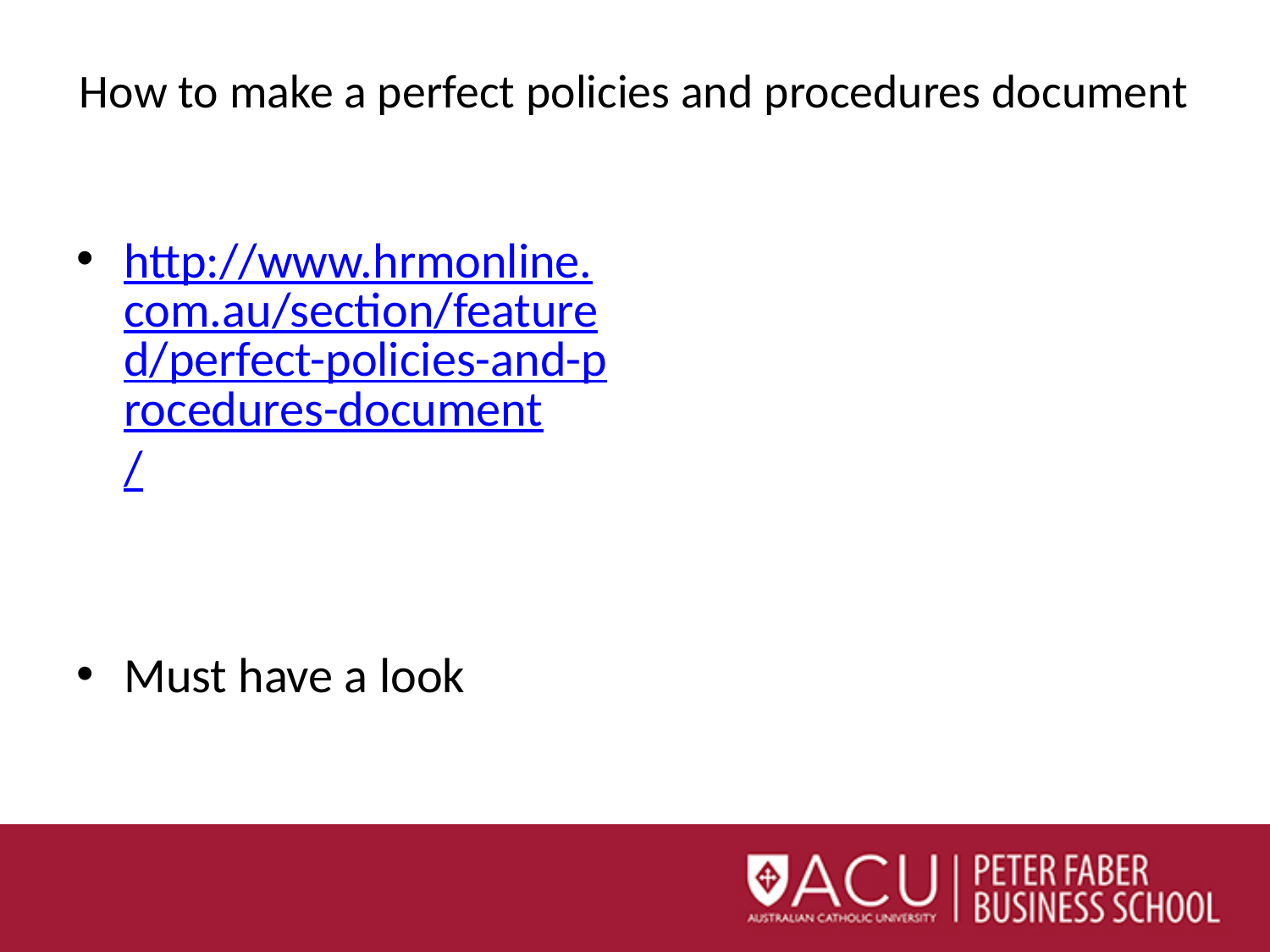

# How to make a perfect policies and procedures document
http://www.hrmonline.com.au/section/featured/perfect-policies-and-procedures-document/

Must have a look